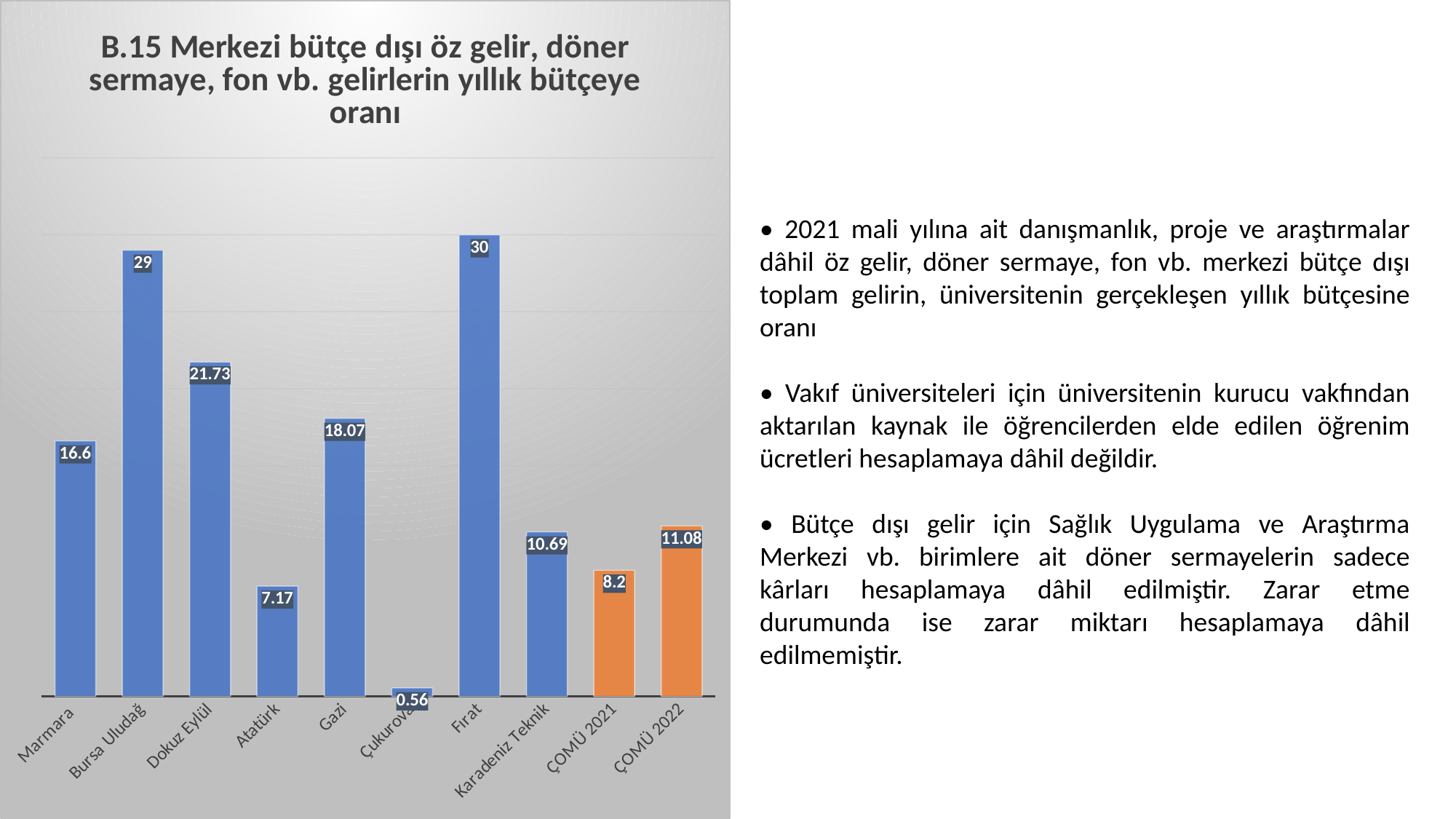

### Chart:

| Category | B.15 Merkezi bütçe dışı öz gelir, döner sermaye, fon vb. gelirlerin yıllık bütçeye oranı |
|---|---|
| Marmara  | 16.6 |
| Bursa Uludağ | 29.0 |
| Dokuz Eylül | 21.73 |
| Atatürk | 7.17 |
| Gazi | 18.07 |
| Çukurova | 0.56 |
| Fırat | 30.0 |
| Karadeniz Teknik | 10.69 |
| ÇOMÜ 2021 | 8.2 |
| ÇOMÜ 2022 | 11.08 |
• 2021 mali yılına ait danışmanlık, proje ve araştırmalar dâhil öz gelir, döner sermaye, fon vb. merkezi bütçe dışı toplam gelirin, üniversitenin gerçekleşen yıllık bütçesine oranı

• Vakıf üniversiteleri için üniversitenin kurucu vakfından aktarılan kaynak ile öğrencilerden elde edilen öğrenim ücretleri hesaplamaya dâhil değildir.

• Bütçe dışı gelir için Sağlık Uygulama ve Araştırma Merkezi vb. birimlere ait döner sermayelerin sadece kârları hesaplamaya dâhil edilmiştir. Zarar etme durumunda ise zarar miktarı hesaplamaya dâhil edilmemiştir.